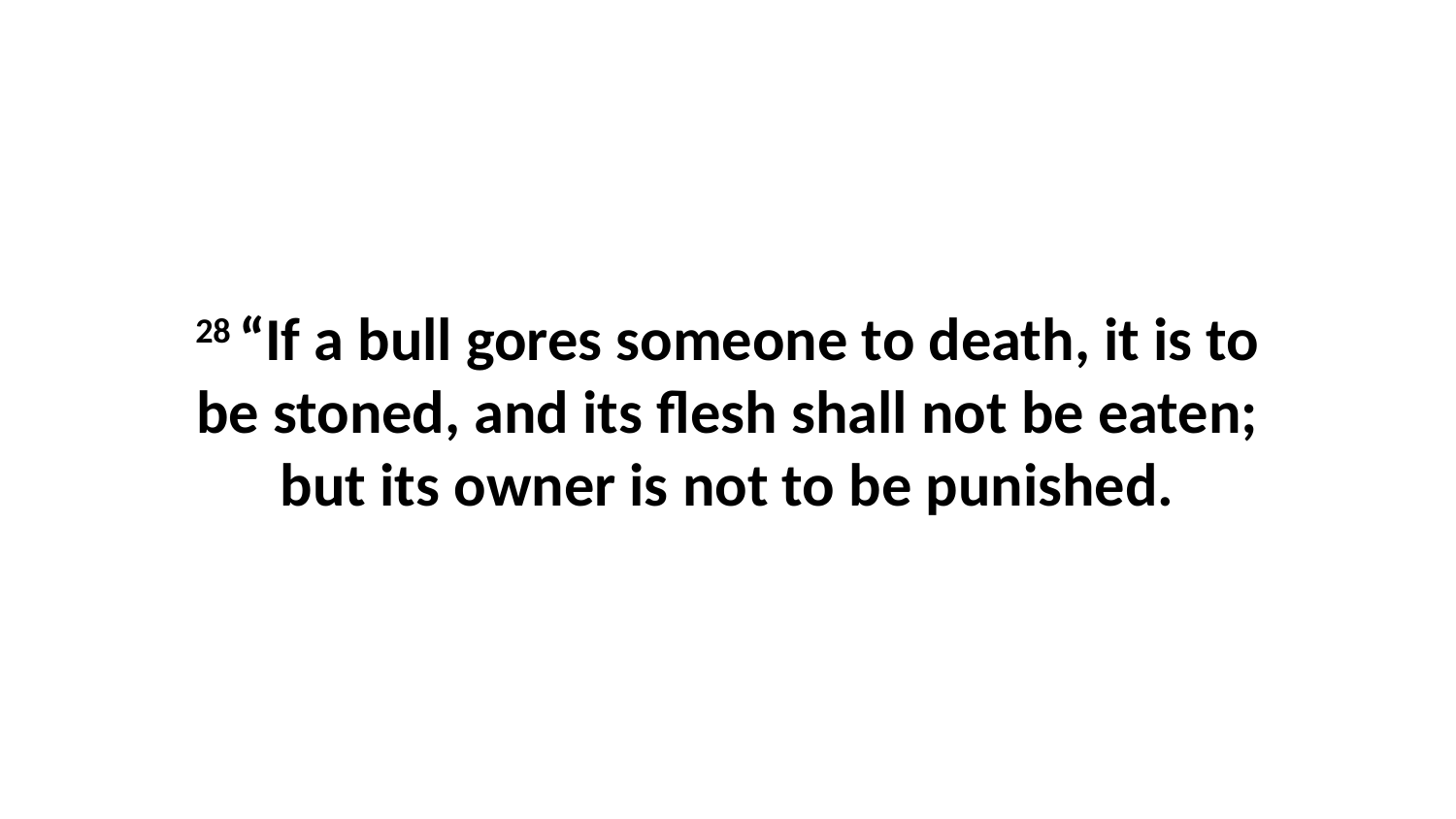

28 “If a bull gores someone to death, it is to be stoned, and its flesh shall not be eaten; but its owner is not to be punished.